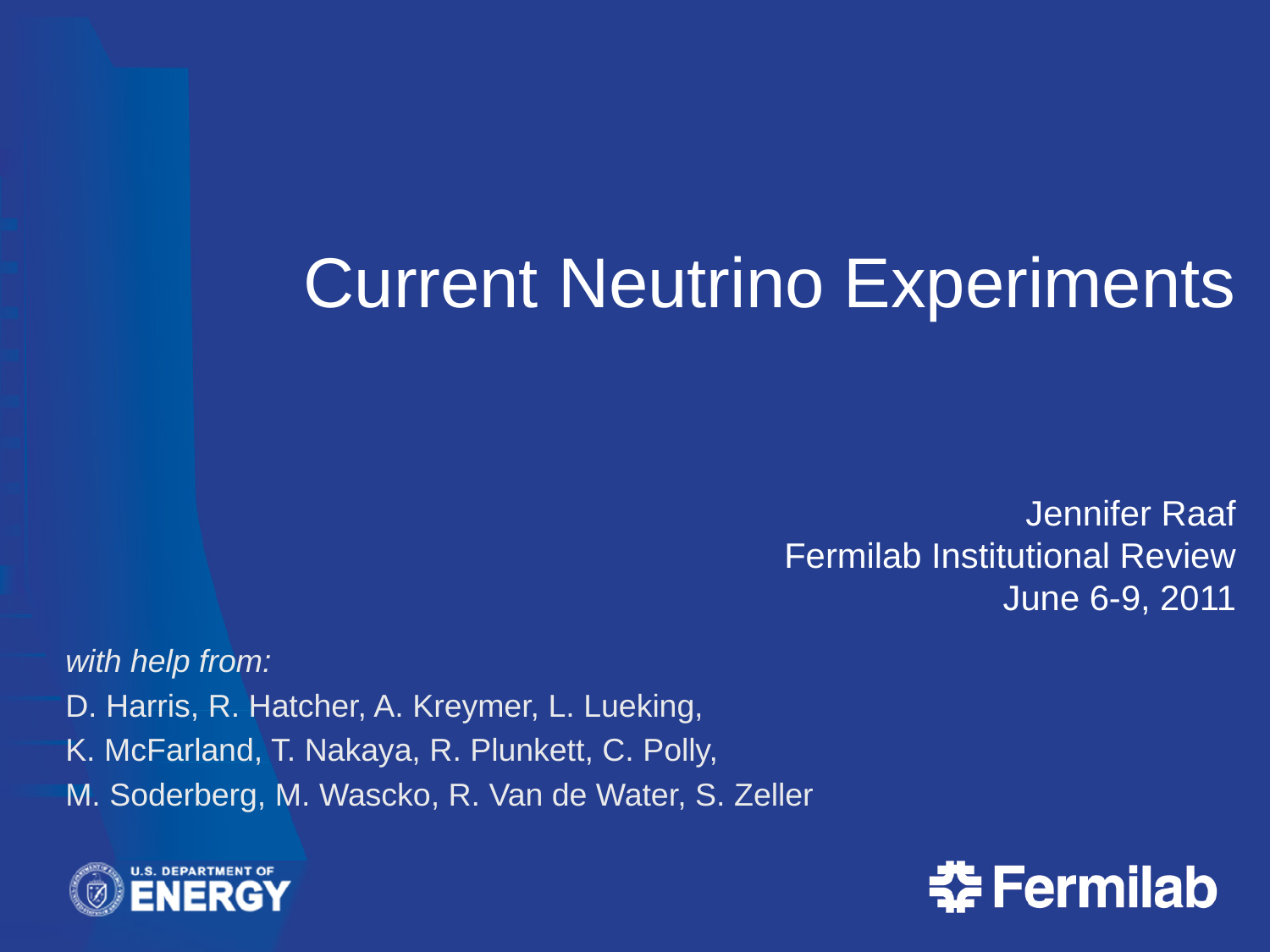

# Current Neutrino Experiments Jennifer Raaf Fermilab Institutional Review June 6-9, 2011
with help from:
D. Harris, R. Hatcher, A. Kreymer, L. Lueking,
K. McFarland, T. Nakaya, R. Plunkett, C. Polly,
M. Soderberg, M. Wascko, R. Van de Water, S. Zeller